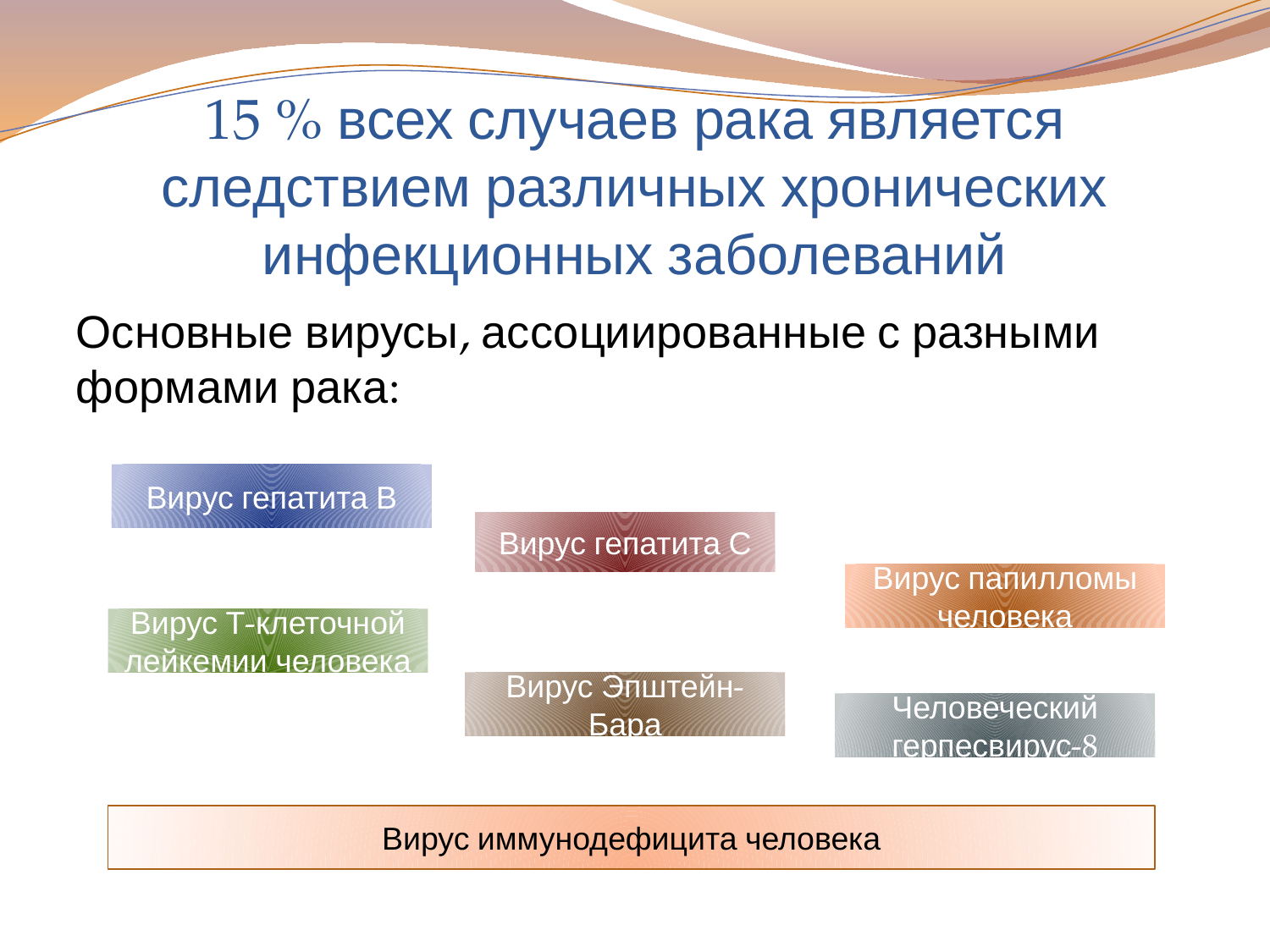

# 15 % всех случаев рака является следствием различных хронических инфекционных заболеваний
Основные вирусы, ассоциированные с разными формами рака:

Вирус гепатита В
Вирус гепатита С
Вирус папилломы человека
Вирус Т-клеточной лейкемии человека
Вирус Эпштейн-Бара
Человеческий герпесвирус-8
Вирус иммунодефицита человека